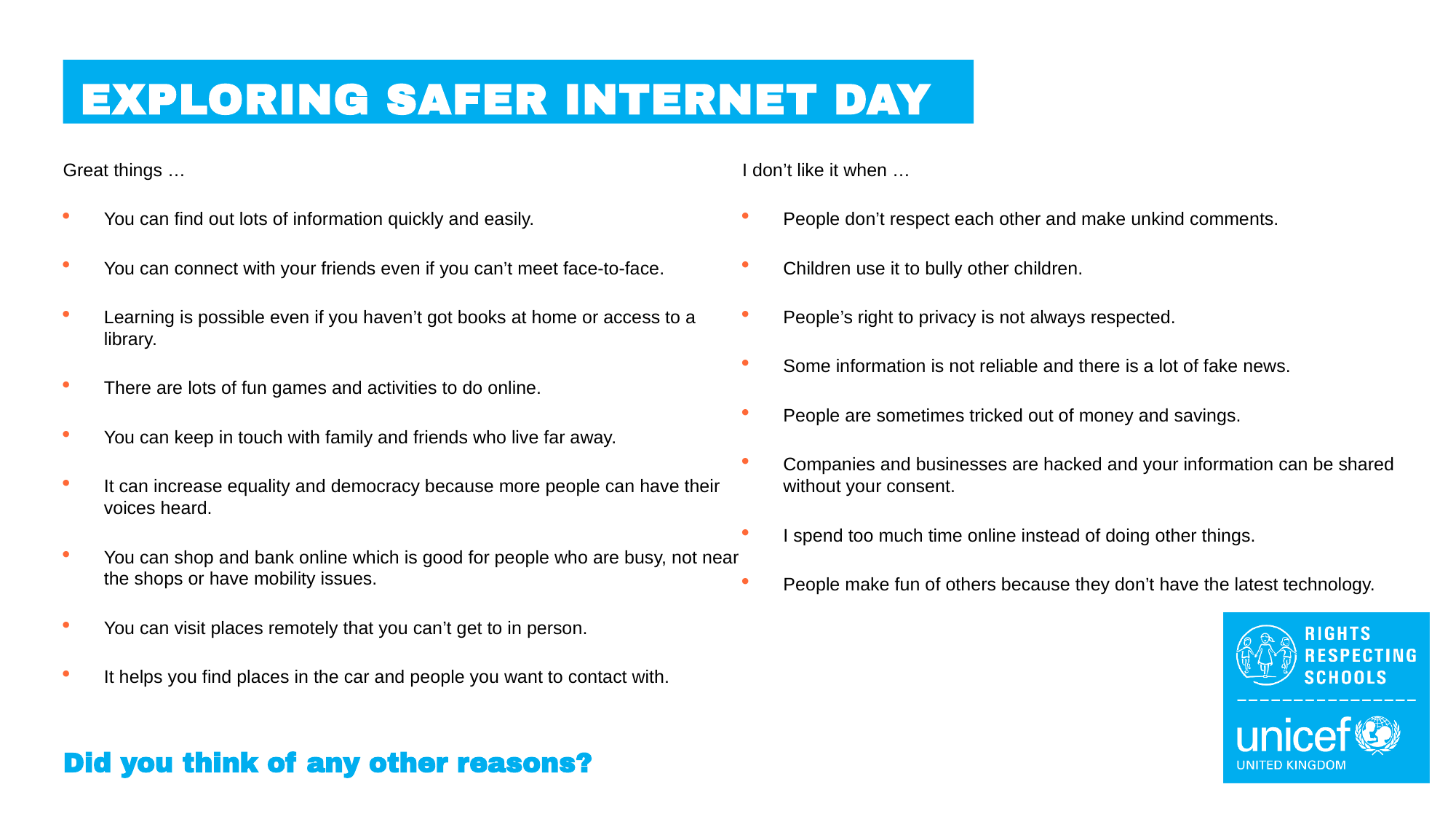

EXPLORING SAFER INTERNET DAY
Great things …
You can find out lots of information quickly and easily.
You can connect with your friends even if you can’t meet face-to-face.
Learning is possible even if you haven’t got books at home or access to a library.
There are lots of fun games and activities to do online.
You can keep in touch with family and friends who live far away.
It can increase equality and democracy because more people can have their voices heard.
You can shop and bank online which is good for people who are busy, not near the shops or have mobility issues.
You can visit places remotely that you can’t get to in person.
It helps you find places in the car and people you want to contact with.

I don’t like it when …
People don’t respect each other and make unkind comments.
Children use it to bully other children.
People’s right to privacy is not always respected.
Some information is not reliable and there is a lot of fake news.
People are sometimes tricked out of money and savings.
Companies and businesses are hacked and your information can be shared without your consent.
I spend too much time online instead of doing other things.
People make fun of others because they don’t have the latest technology.
Did you think of any other reasons?